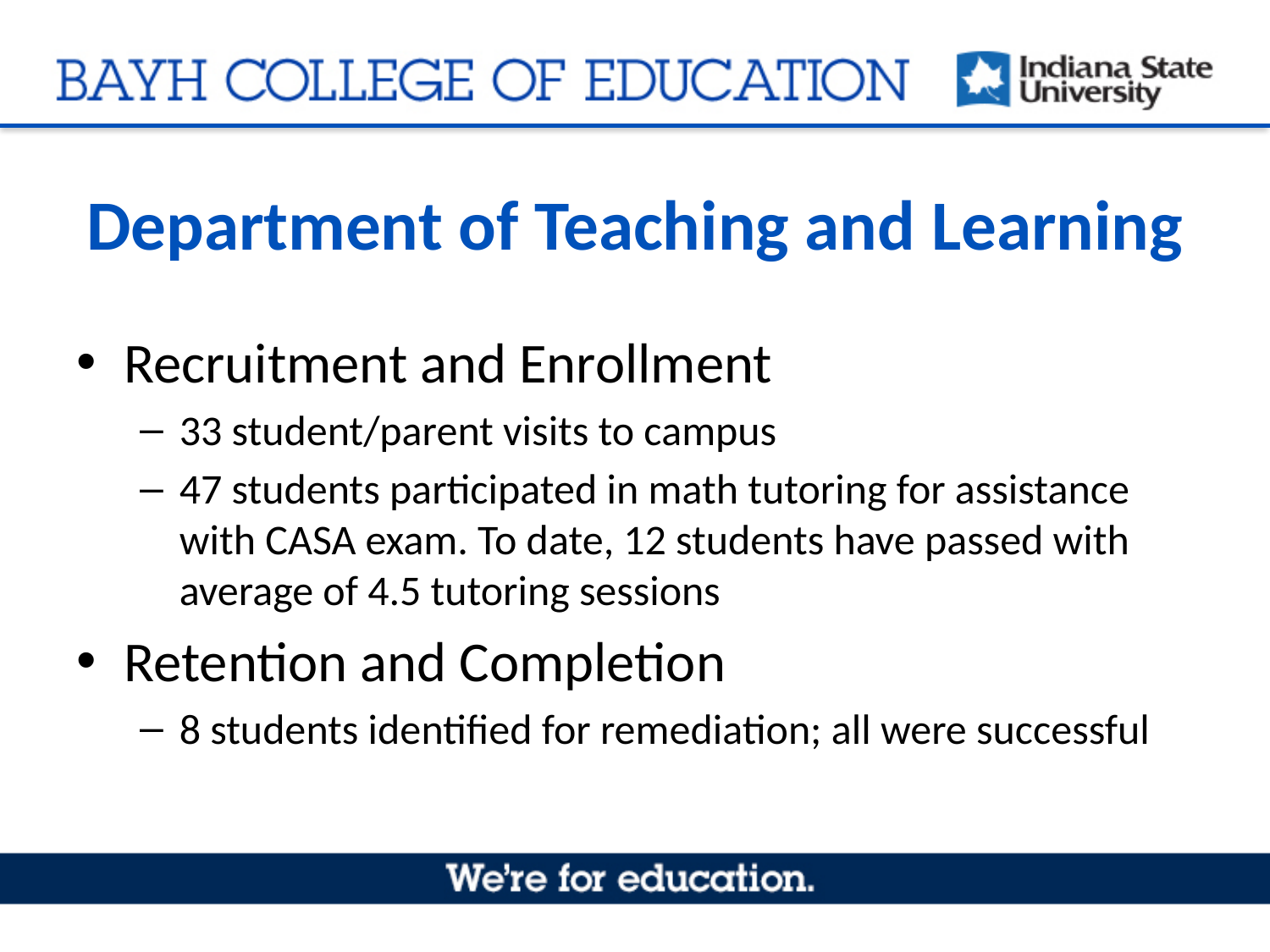

# Department of Teaching and Learning
Recruitment and Enrollment
33 student/parent visits to campus
47 students participated in math tutoring for assistance with CASA exam. To date, 12 students have passed with average of 4.5 tutoring sessions
Retention and Completion
8 students identified for remediation; all were successful